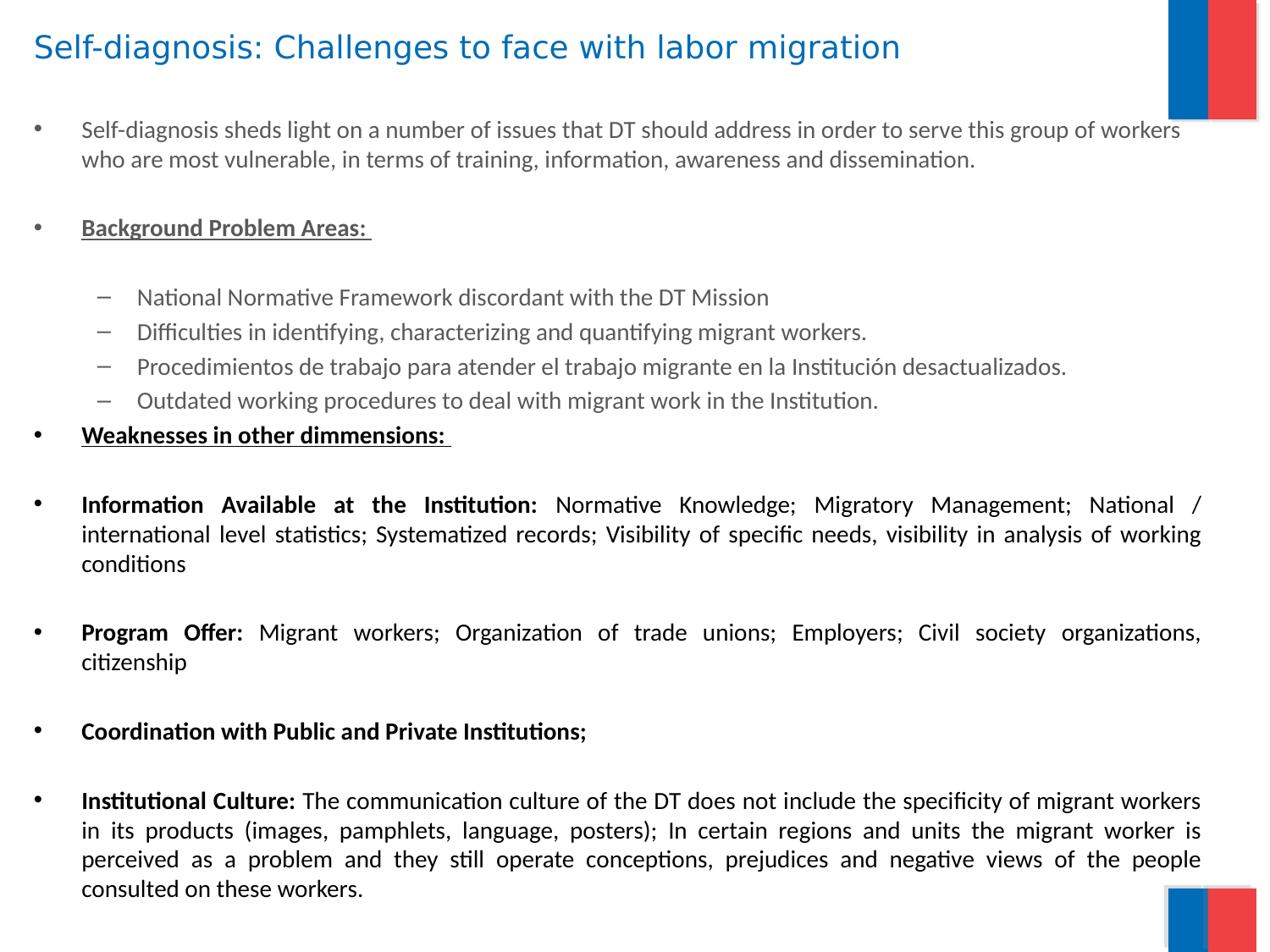

# Self-diagnosis: Challenges to face with labor migration
Self-diagnosis sheds light on a number of issues that DT should address in order to serve this group of workers who are most vulnerable, in terms of training, information, awareness and dissemination.

Background Problem Areas:

National Normative Framework discordant with the DT Mission
Difficulties in identifying, characterizing and quantifying migrant workers.
Procedimientos de trabajo para atender el trabajo migrante en la Institución desactualizados.
Outdated working procedures to deal with migrant work in the Institution.
Weaknesses in other dimmensions:

Information Available at the Institution: Normative Knowledge; Migratory Management; National / international level statistics; Systematized records; Visibility of specific needs, visibility in analysis of working conditions

Program Offer: Migrant workers; Organization of trade unions; Employers; Civil society organizations, citizenship

Coordination with Public and Private Institutions;

Institutional Culture: The communication culture of the DT does not include the specificity of migrant workers in its products (images, pamphlets, language, posters); In certain regions and units the migrant worker is perceived as a problem and they still operate conceptions, prejudices and negative views of the people consulted on these workers.